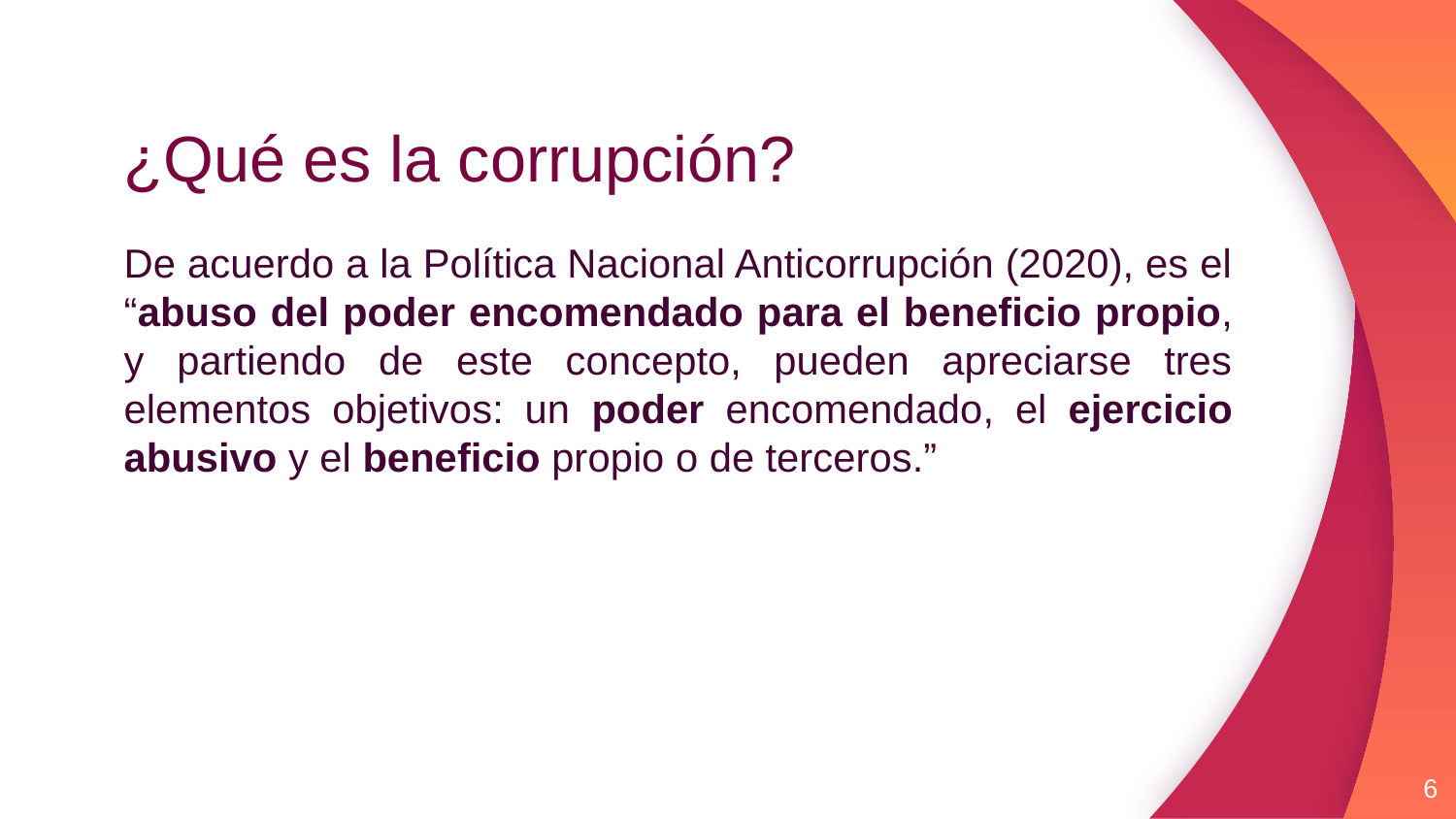

# ¿Qué es la corrupción?
De acuerdo a la Política Nacional Anticorrupción (2020), es el “abuso del poder encomendado para el beneficio propio, y partiendo de este concepto, pueden apreciarse tres elementos objetivos: un poder encomendado, el ejercicio abusivo y el beneficio propio o de terceros.”

6